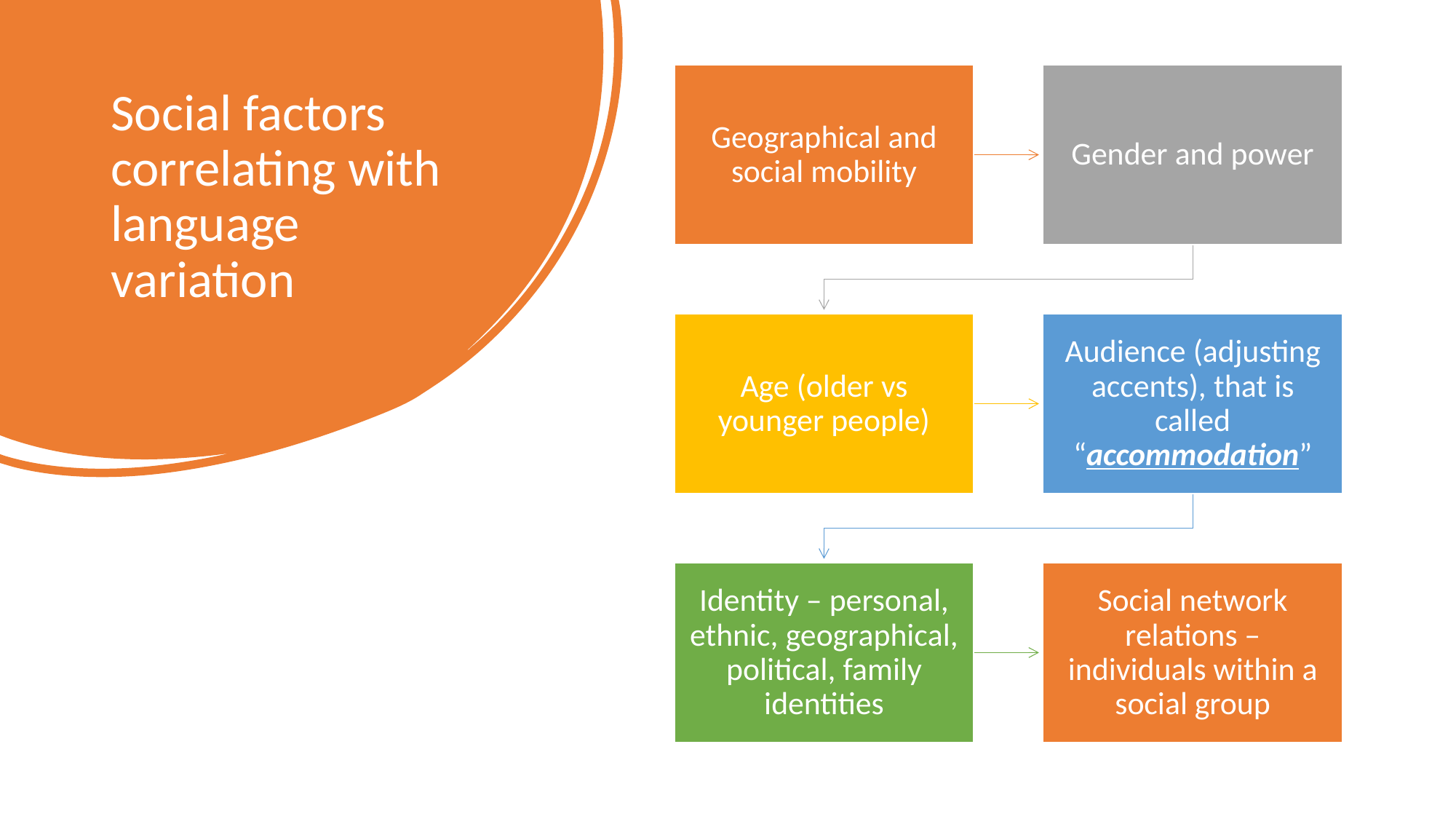

Geographical and social mobility

Gender and power

Age (older vs younger people)

Audience (adjusting accents), that is called “accommodation”

Identity – personal, ethnic, geographical, political, family identities
Social network relations – individuals within a social group
# Social factors correlating with language variation